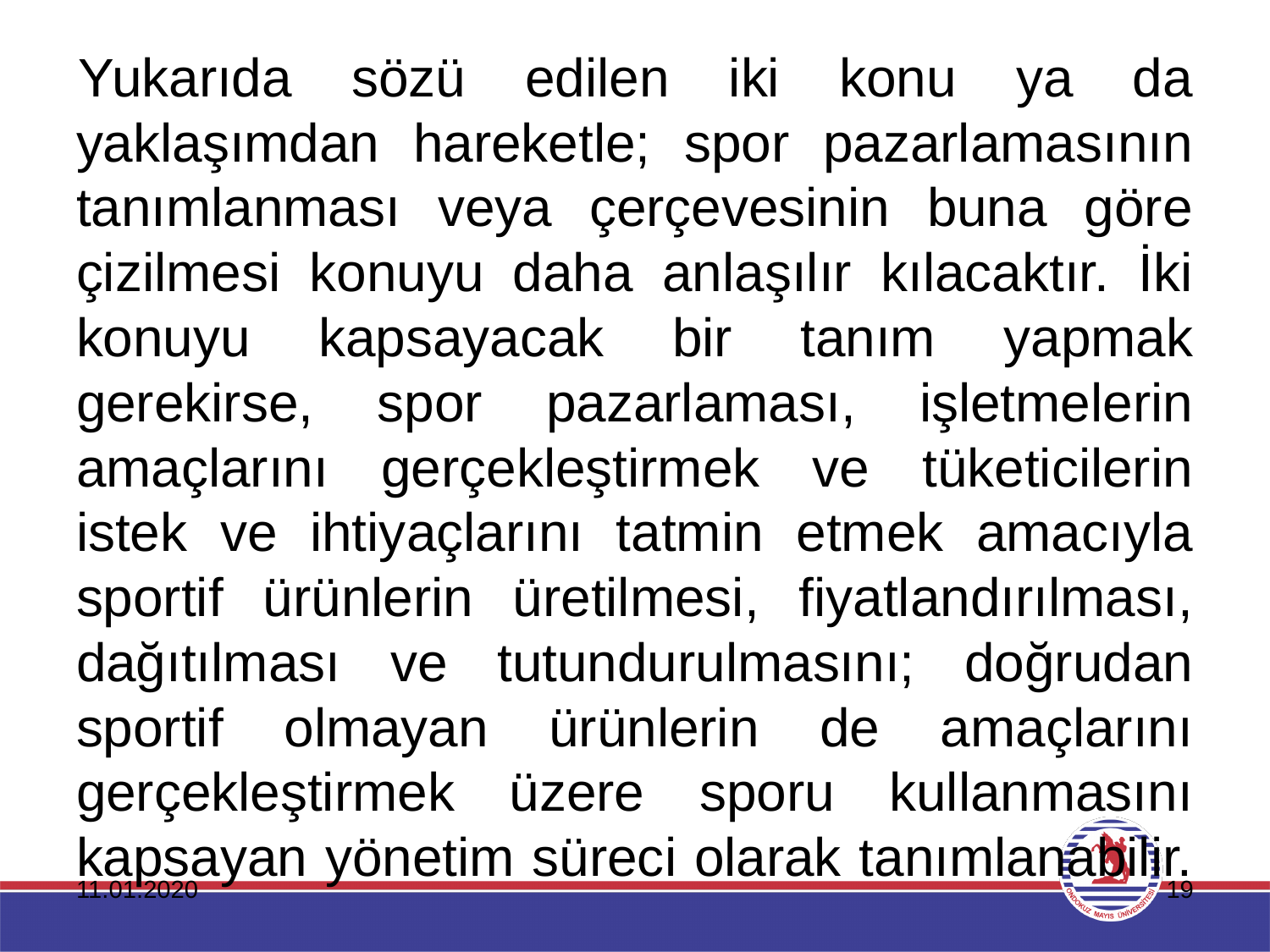

Yukarıda sözü edilen iki konu ya da yaklaşımdan hareketle; spor pazarlamasının tanımlanması veya çerçevesinin buna göre çizilmesi konuyu daha anlaşılır kılacaktır. İki konuyu kapsayacak bir tanım yapmak gerekirse, spor pazarlaması, işletmelerin amaçlarını gerçekleştirmek ve tüketicilerin istek ve ihtiyaçlarını tatmin etmek amacıyla sportif ürünlerin üretilmesi, fiyatlandırılması, dağıtılması ve tutundurulmasını; doğrudan sportif olmayan ürünlerin de amaçlarını gerçekleştirmek üzere sporu kullanmasını kapsayan yönetim süreci olarak tanımlanabilir.
11.01.2020
19